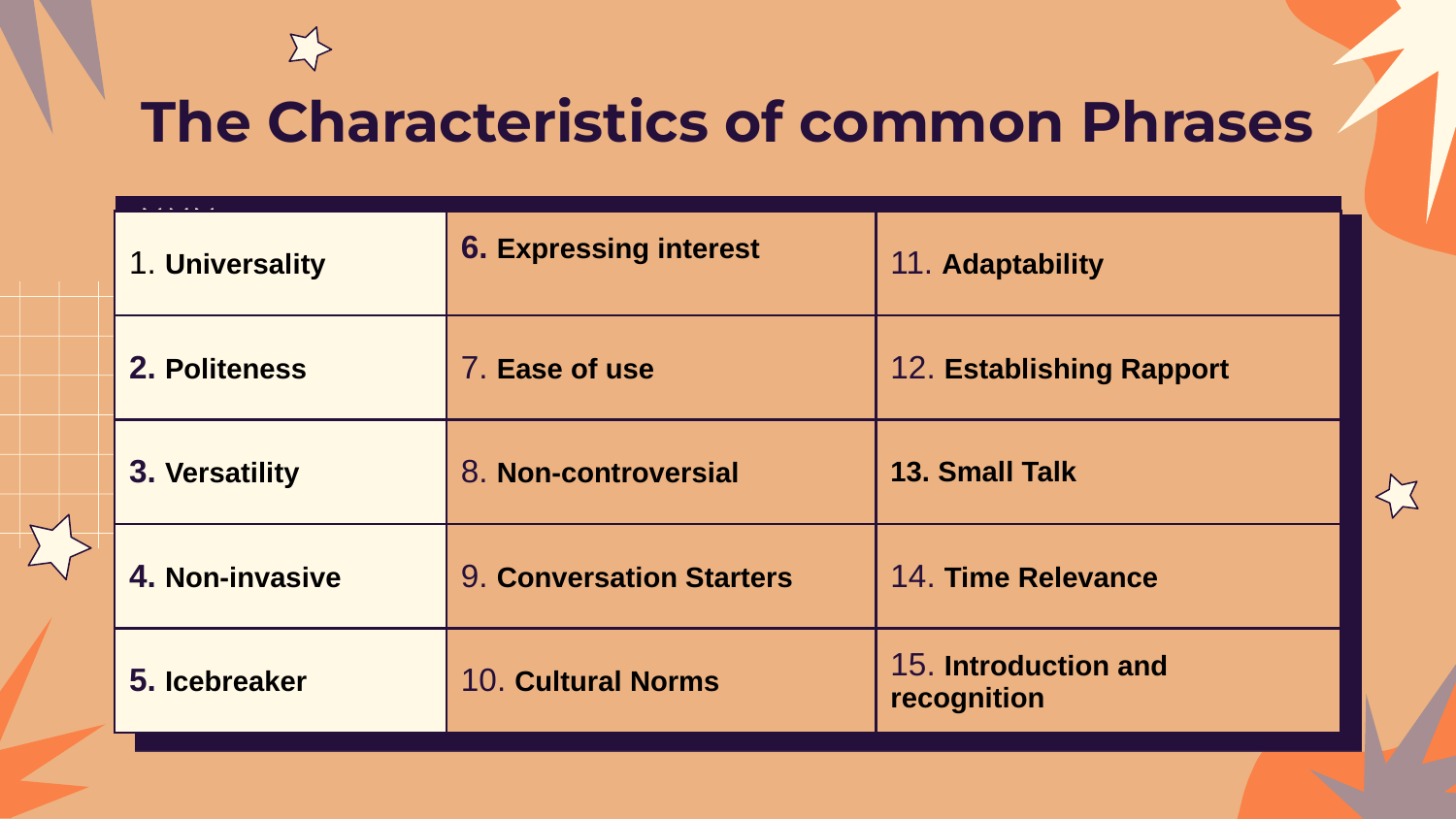

# The Characteristics of common Phrases

| 1. Universality | 6. Expressing interest | 11. Adaptability |
| --- | --- | --- |
| 2. Politeness | 7. Ease of use | 12. Establishing Rapport |
| 3. Versatility | 8. Non-controversial | 13. Small Talk |
| 4. Non-invasive | 9. Conversation Starters | 14. Time Relevance |
| 5. Icebreaker | 10. Cultural Norms | 15. Introduction and recognition |